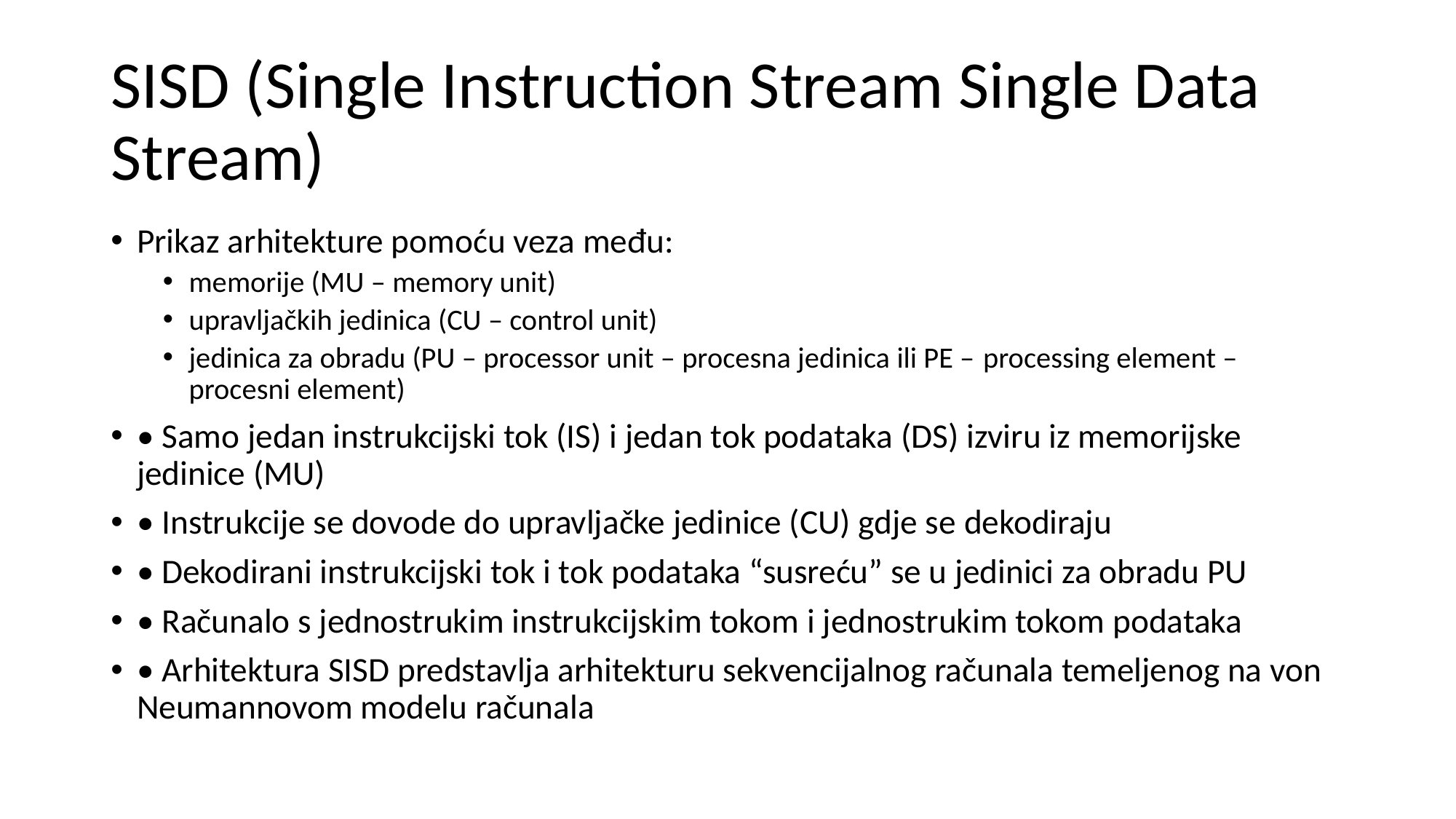

# SISD (Single Instruction Stream Single Data Stream)
Prikaz arhitekture pomoću veza među:
memorije (MU – memory unit)
upravljačkih jedinica (CU – control unit)
jedinica za obradu (PU – processor unit – procesna jedinica ili PE – processing element – procesni element)
• Samo jedan instrukcijski tok (IS) i jedan tok podataka (DS) izviru iz memorijske jedinice (MU)
• Instrukcije se dovode do upravljačke jedinice (CU) gdje se dekodiraju
• Dekodirani instrukcijski tok i tok podataka “susreću” se u jedinici za obradu PU
• Računalo s jednostrukim instrukcijskim tokom i jednostrukim tokom podataka
• Arhitektura SISD predstavlja arhitekturu sekvencijalnog računala temeljenog na von Neumannovom modelu računala